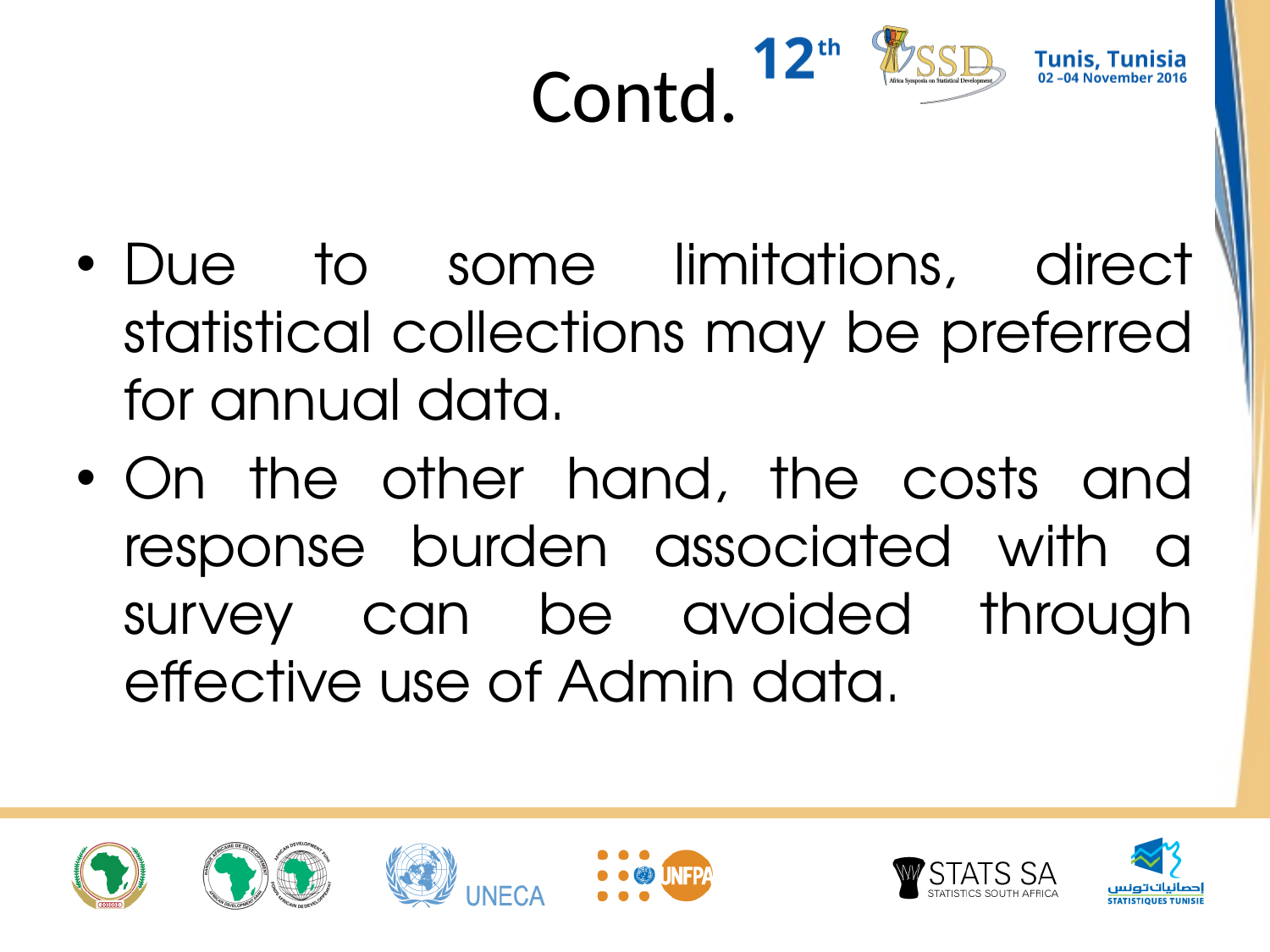

# Contd.
Due to some limitations, direct statistical collections may be preferred for annual data.
On the other hand, the costs and response burden associated with a survey can be avoided through effective use of Admin data.